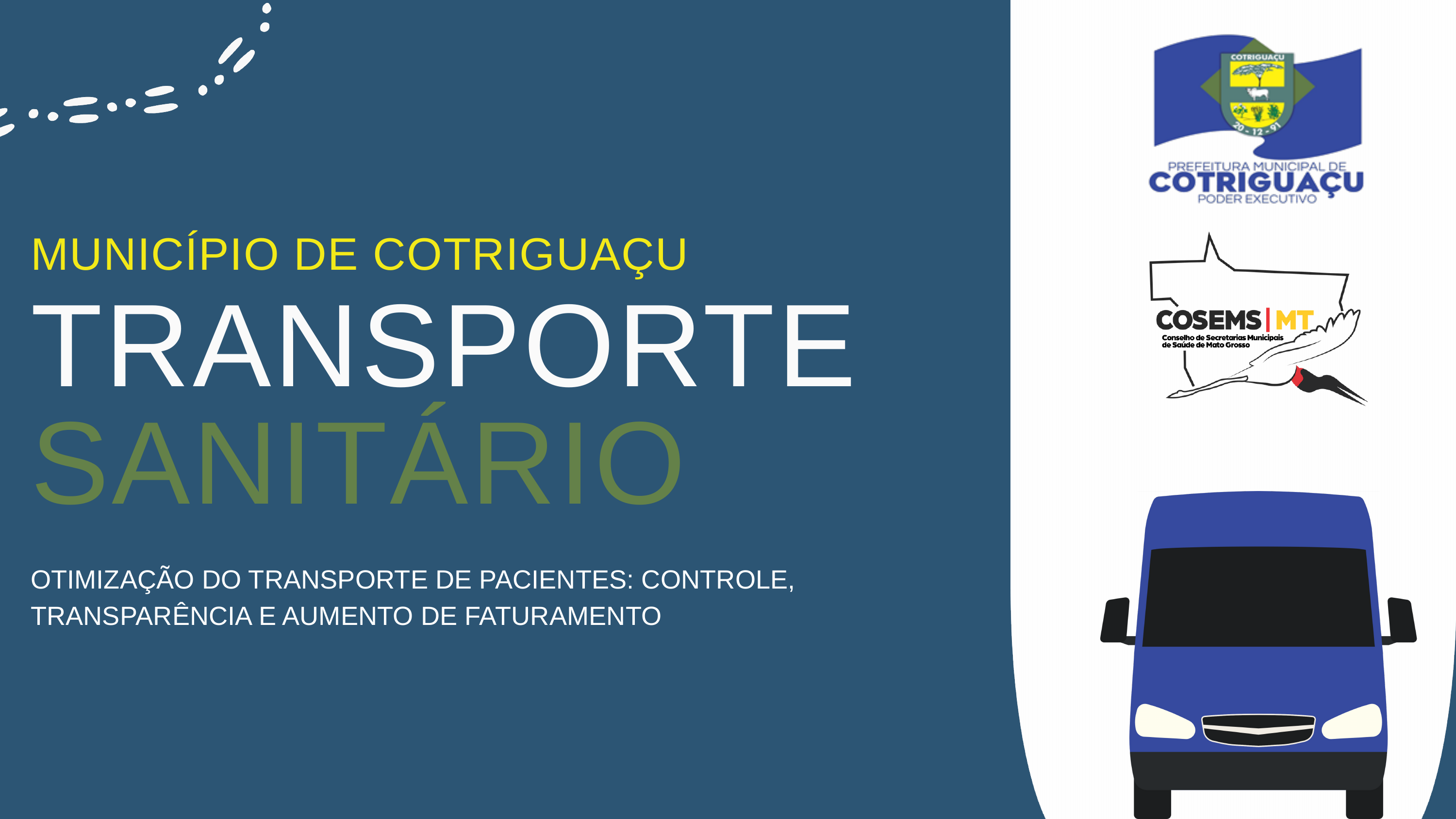

MUNICÍPIO DE COTRIGUAÇU

TRANSPORTE SANITÁRIO

OTIMIZAÇÃO DO TRANSPORTE DE PACIENTES: CONTROLE, TRANSPARÊNCIA E AUMENTO DE FATURAMENTO